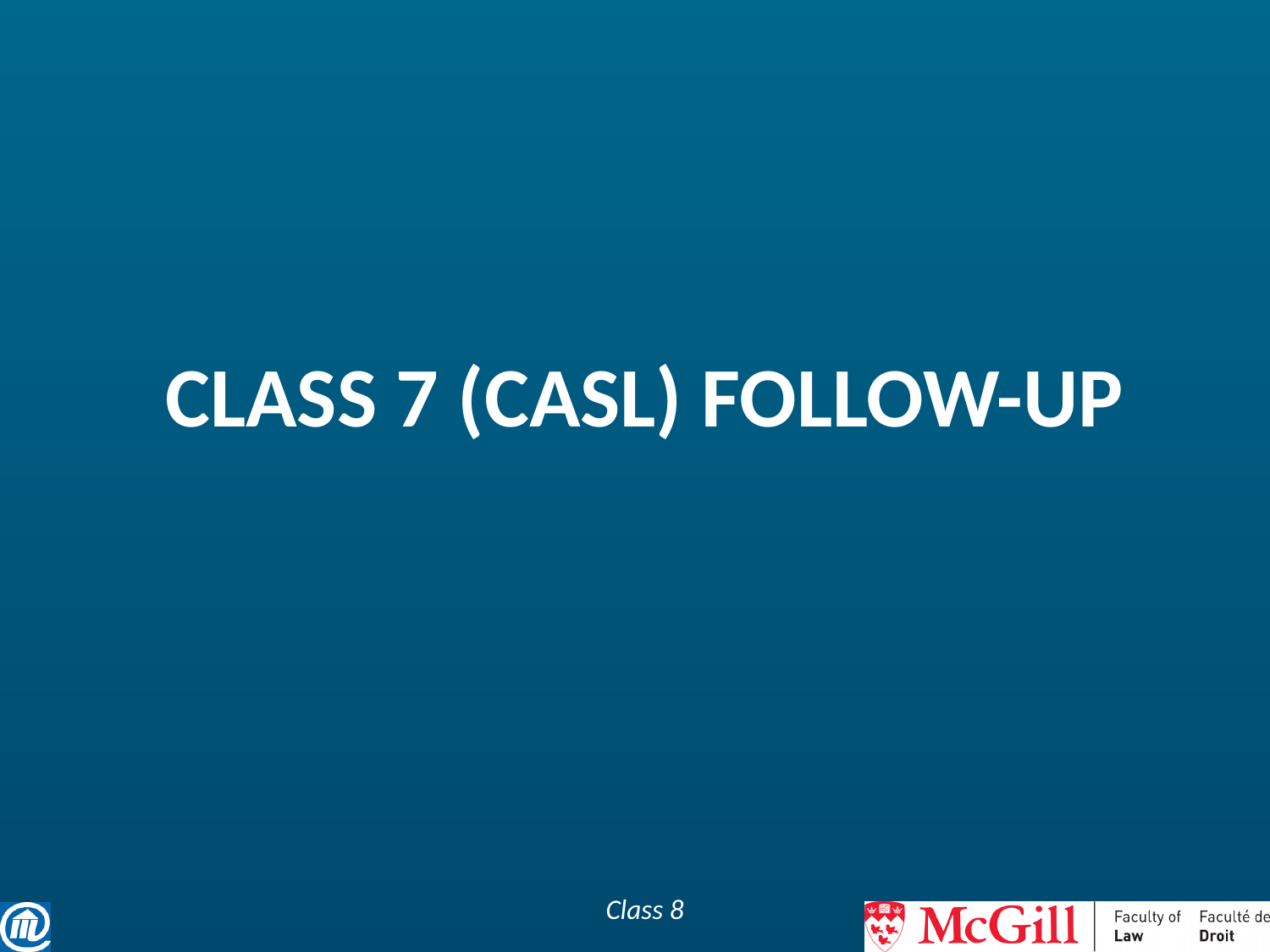

# Class 7 (CASL) FOLLOW-UP
Class 8